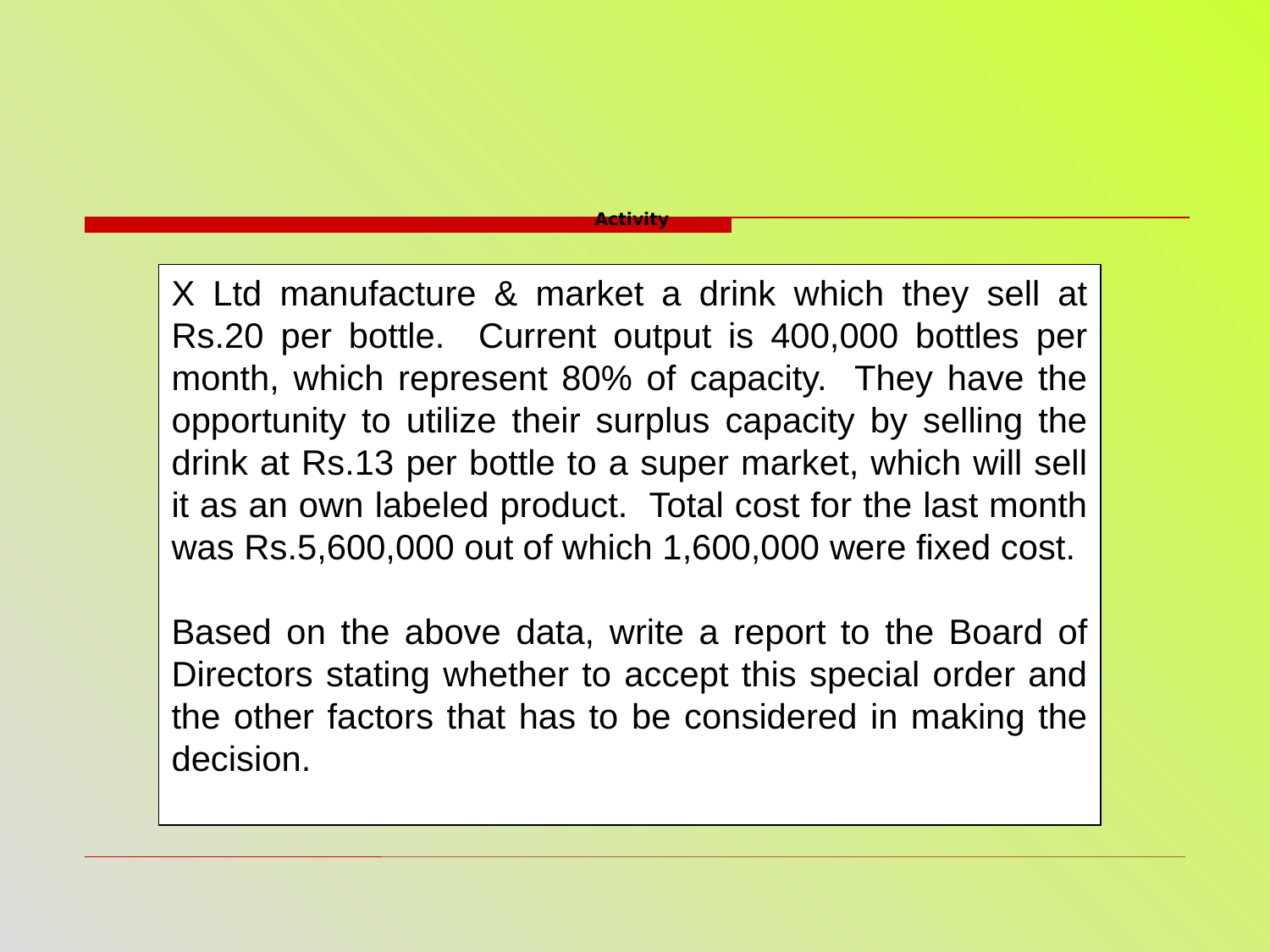

# Activity
X Ltd manufacture & market a drink which they sell at Rs.20 per bottle.  Current output is 400,000 bottles per month, which represent 80% of capacity.  They have the opportunity to utilize their surplus capacity by selling the drink at Rs.13 per bottle to a super market, which will sell it as an own labeled product.  Total cost for the last month was Rs.5,600,000 out of which 1,600,000 were fixed cost.

Based on the above data, write a report to the Board of Directors stating whether to accept this special order and the other factors that has to be considered in making the decision.

|  |  |  |
| --- | --- | --- |
|  |  |  |
|  |  |  |
|  |  |  |